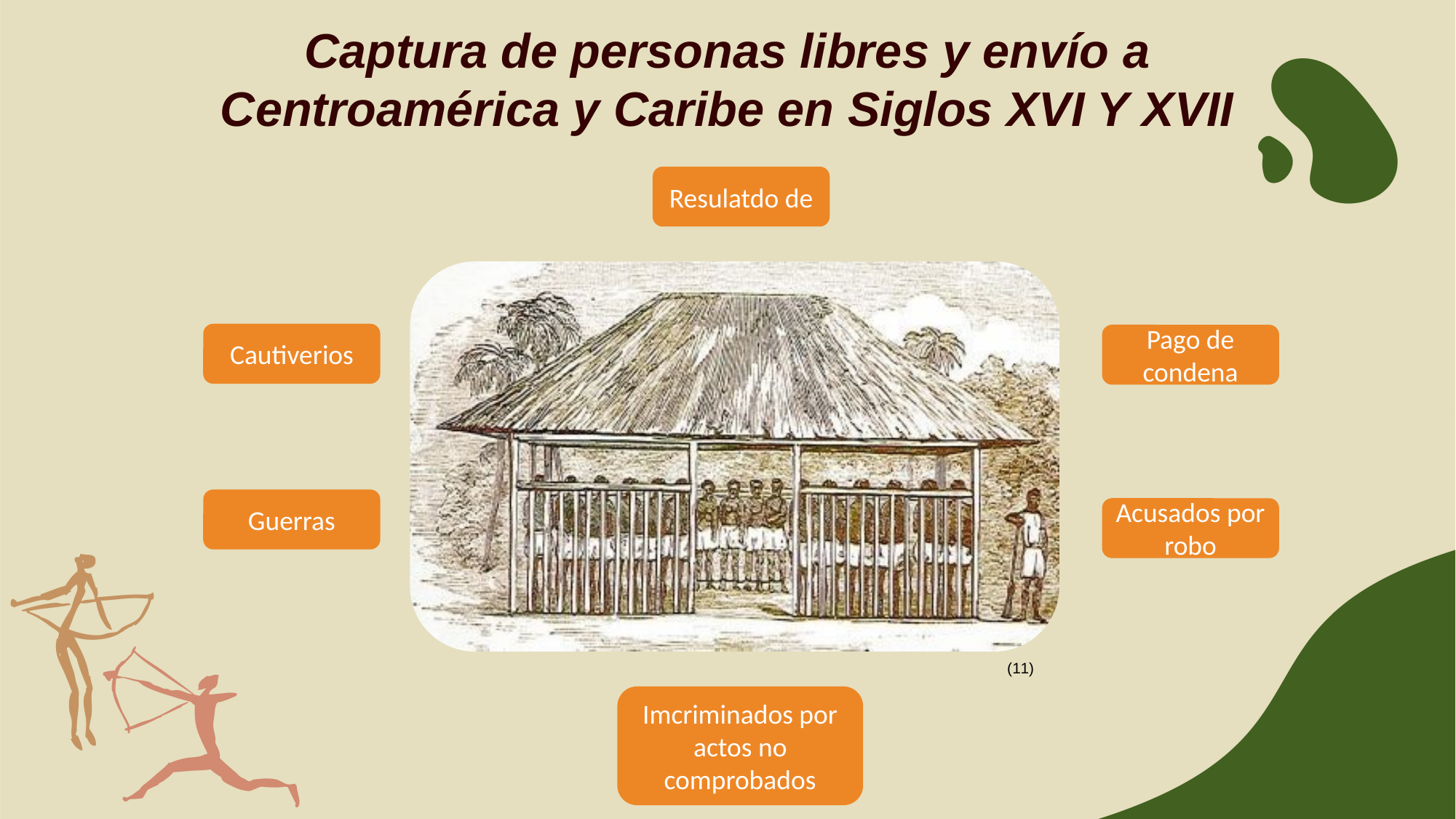

Captura de personas libres y envío a
Centroamérica y Caribe en Siglos XVI Y XVII
Resulatdo de

(11)
Cautiverios
Pago de condena
Guerras
Acusados por robo
Imcriminados por actos no comprobados